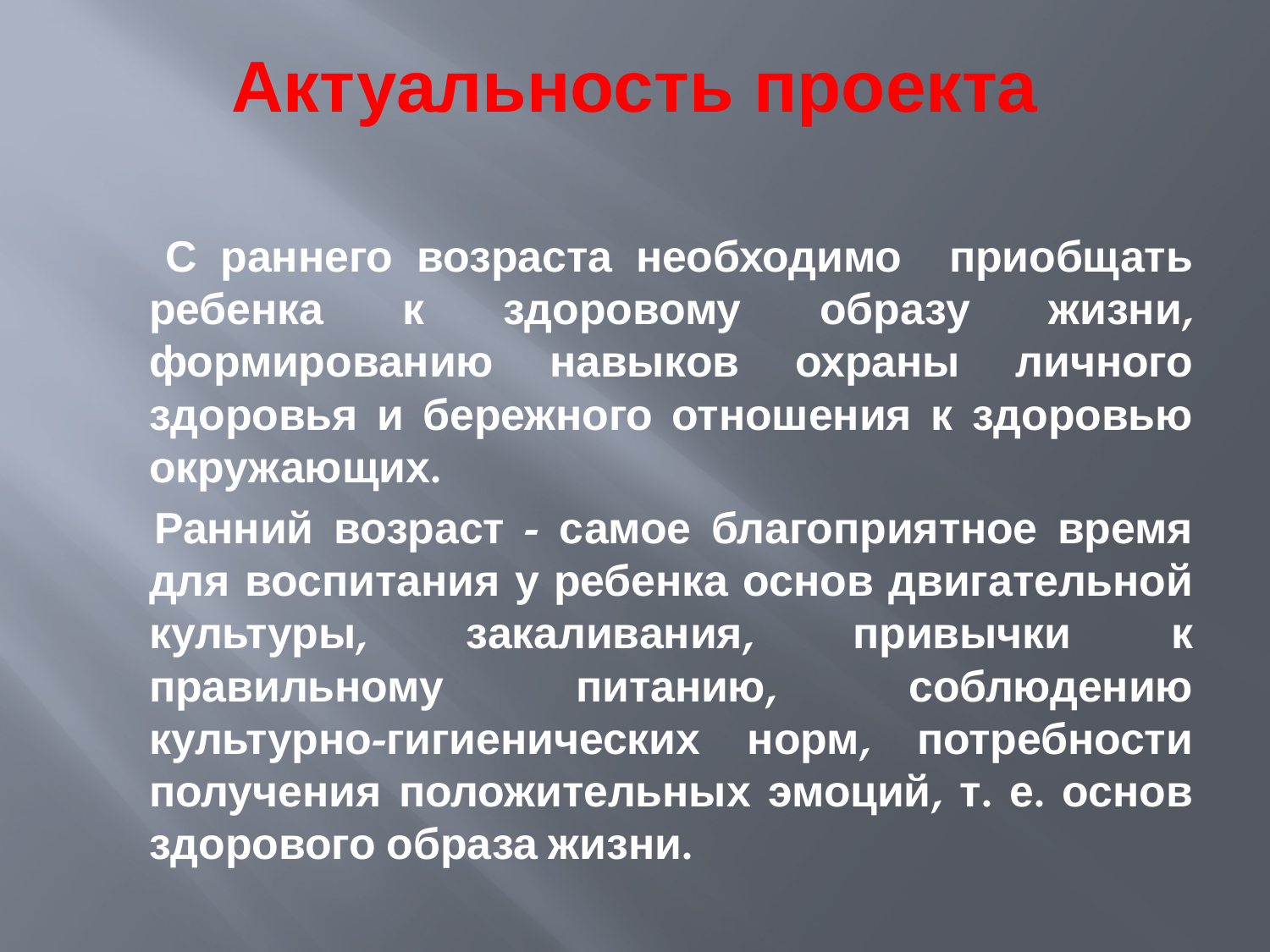

# Актуальность проекта
   С раннего возраста необходимо  приобщать ребенка к здоровому образу жизни, формированию навыков охраны личного здоровья и бережного отношения к здоровью окружающих.
   Ранний возраст - самое благоприятное время для воспитания у ребенка основ двигательной культуры, закаливания, привычки к правильному питанию, соблюдению культурно-гигиенических норм, потребности получения положительных эмоций, т. е. основ здорового образа жизни.